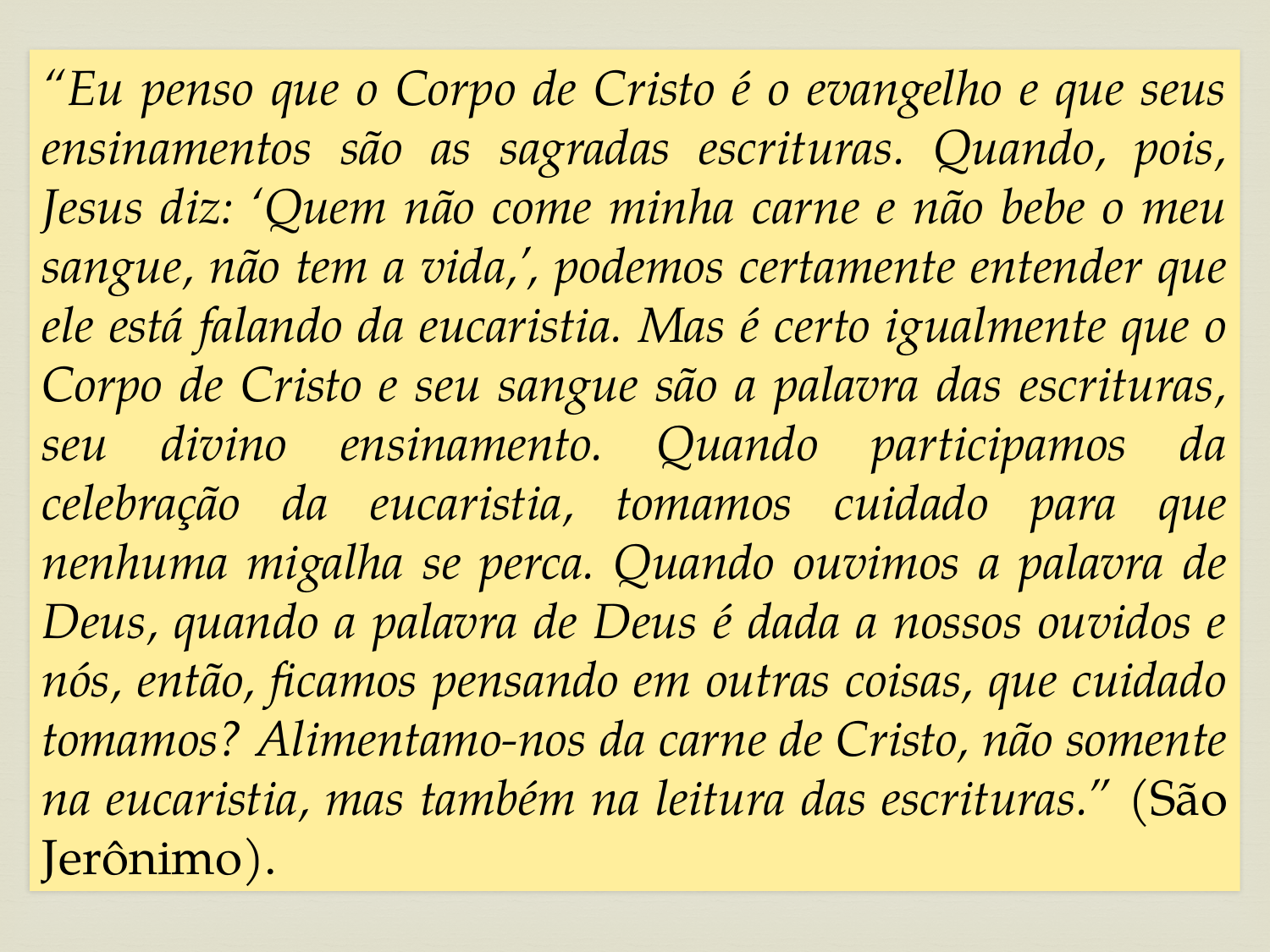

“Eu penso que o Corpo de Cristo é o evangelho e que seus ensinamentos são as sagradas escrituras. Quando, pois, Jesus diz: ‘Quem não come minha carne e não bebe o meu sangue, não tem a vida,’, podemos certamente entender que ele está falando da eucaristia. Mas é certo igualmente que o Corpo de Cristo e seu sangue são a palavra das escrituras, seu divino ensinamento. Quando participamos da celebração da eucaristia, tomamos cuidado para que nenhuma migalha se perca. Quando ouvimos a palavra de Deus, quando a palavra de Deus é dada a nossos ouvidos e nós, então, ficamos pensando em outras coisas, que cuidado tomamos? Alimentamo-nos da carne de Cristo, não somente na eucaristia, mas também na leitura das escrituras.” (São Jerônimo).
21